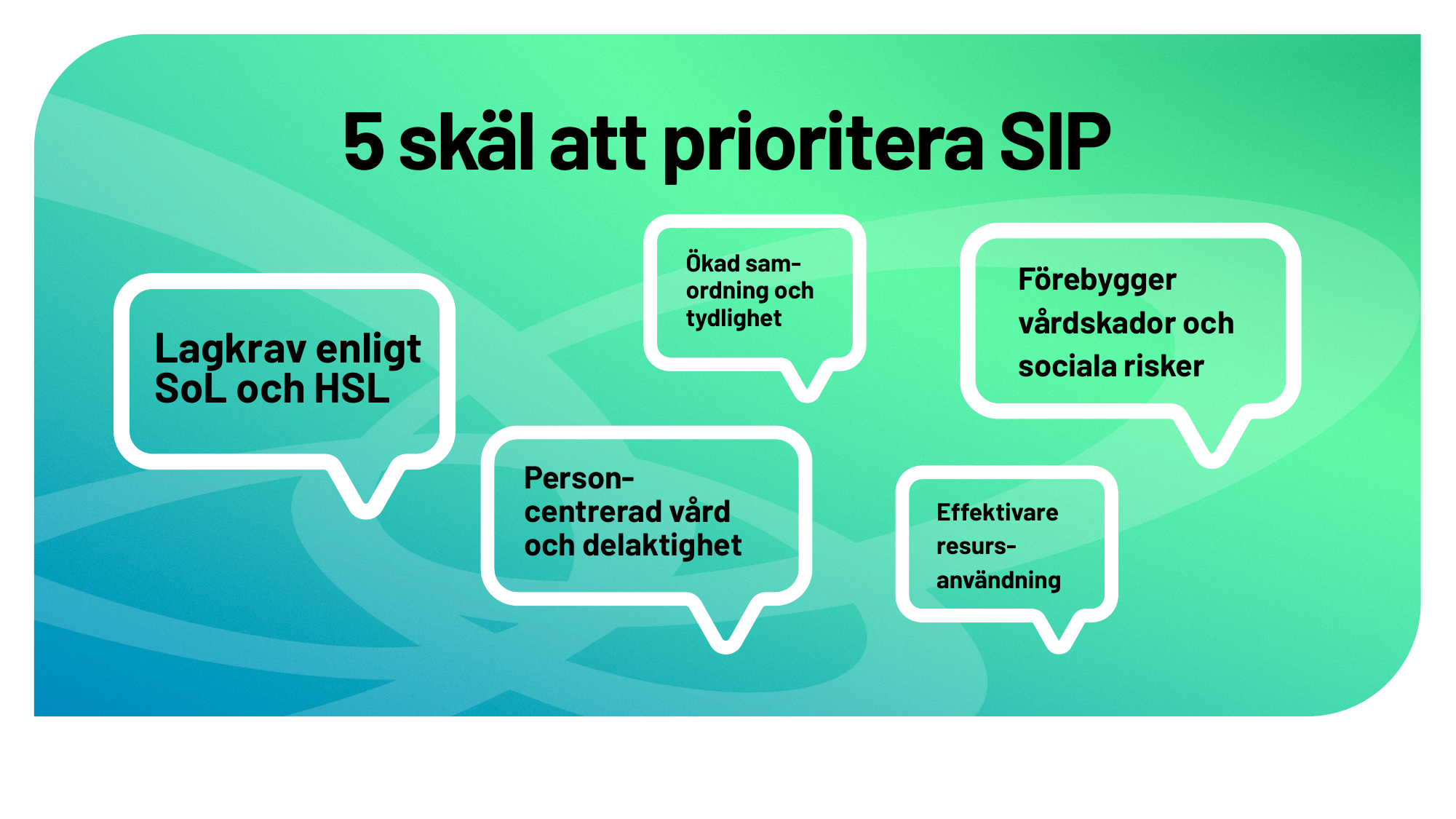

# 5 skäl att prioritera SIP

Ökad sam-
ordning och
tydlighet

Förebygger vårdskador och sociala risker

Lagkrav enligt SoL och HSL

Person-
centrerad vård
och delaktighet

Effektivare
resurs-
användning